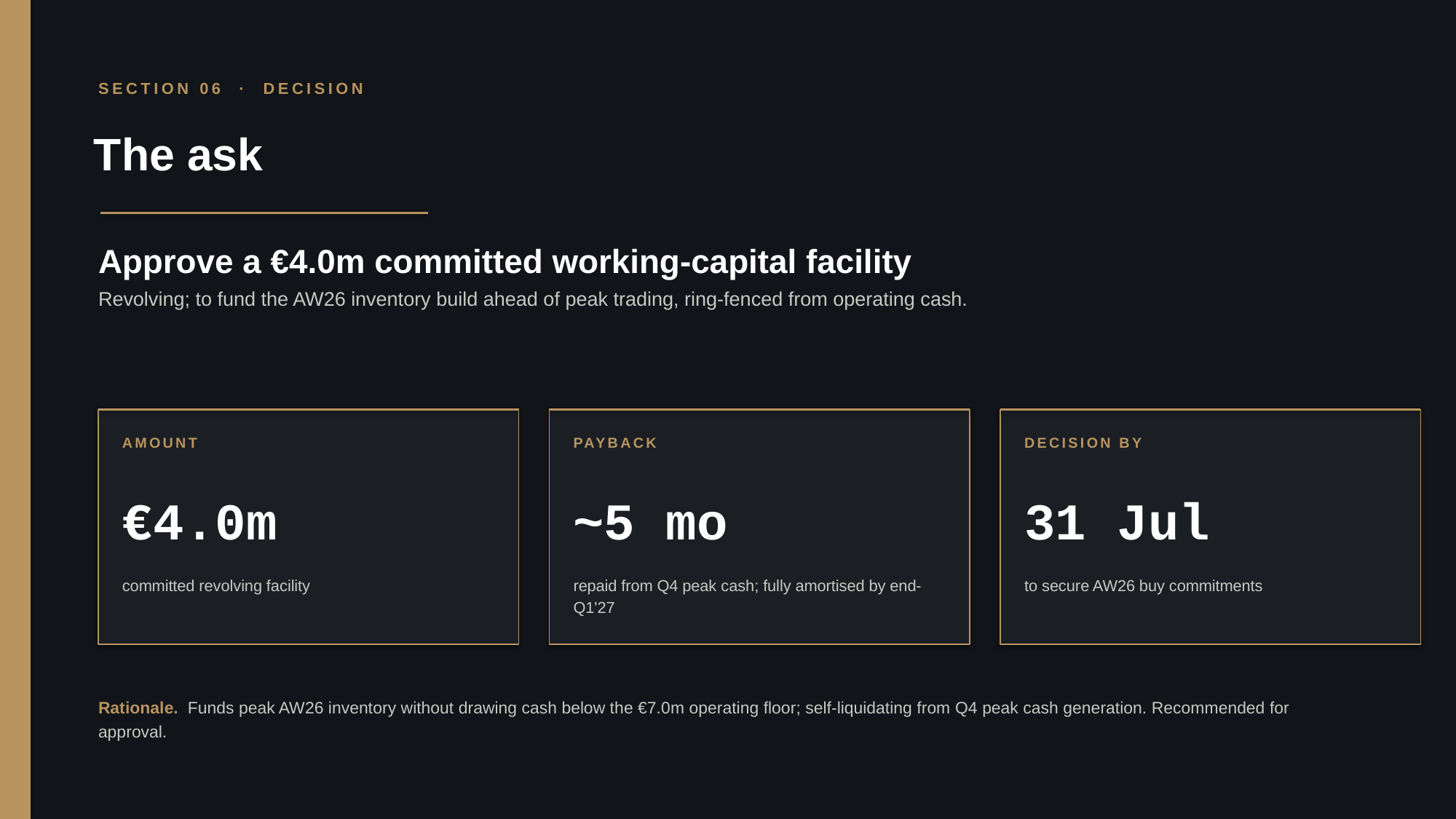

SECTION 06  ·  DECISION
The ask
Approve a €4.0m committed working-capital facility
Revolving; to fund the AW26 inventory build ahead of peak trading, ring-fenced from operating cash.

AMOUNT
PAYBACK
DECISION BY
€4.0m
~5 mo
31 Jul
committed revolving facility
repaid from Q4 peak cash; fully amortised by end-Q1'27
to secure AW26 buy commitments
Rationale.  Funds peak AW26 inventory without drawing cash below the €7.0m operating floor; self-liquidating from Q4 peak cash generation. Recommended for approval.